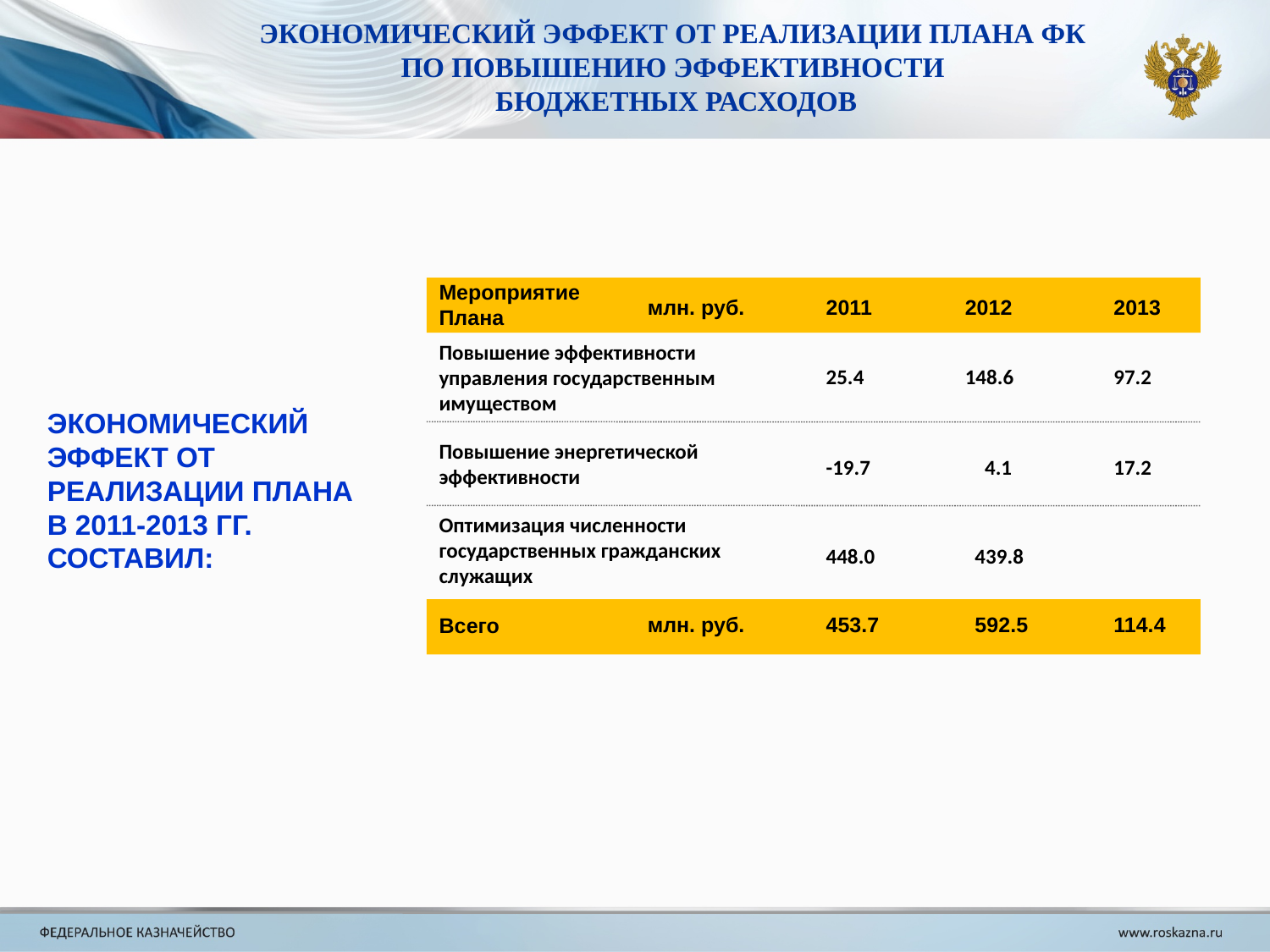

ЭКОНОМИЧЕСКИЙ ЭФФЕКТ ОТ РЕАЛИЗАЦИИ ПЛАНА ФК
ПО ПОВЫШЕНИЮ ЭФФЕКТИВНОСТИ
БЮДЖЕТНЫХ РАСХОДОВ
Мероприятие Плана

млн. руб.
2011
2012
2013
Повышение эффективности управления государственным имуществом
ЭКОНОМИЧЕСКИЙ ЭФФЕКТ ОТ РЕАЛИЗАЦИИ ПЛАНА
В 2011-2013 ГГ. СОСТАВИЛ:
25.4
148.6
97.2
Повышение энергетической эффективности
-19.7
4.1
17.2
Оптимизация численности государственных гражданских служащих
448.0
439.8

млн. руб.
453.7
592.5
114.4
Всего